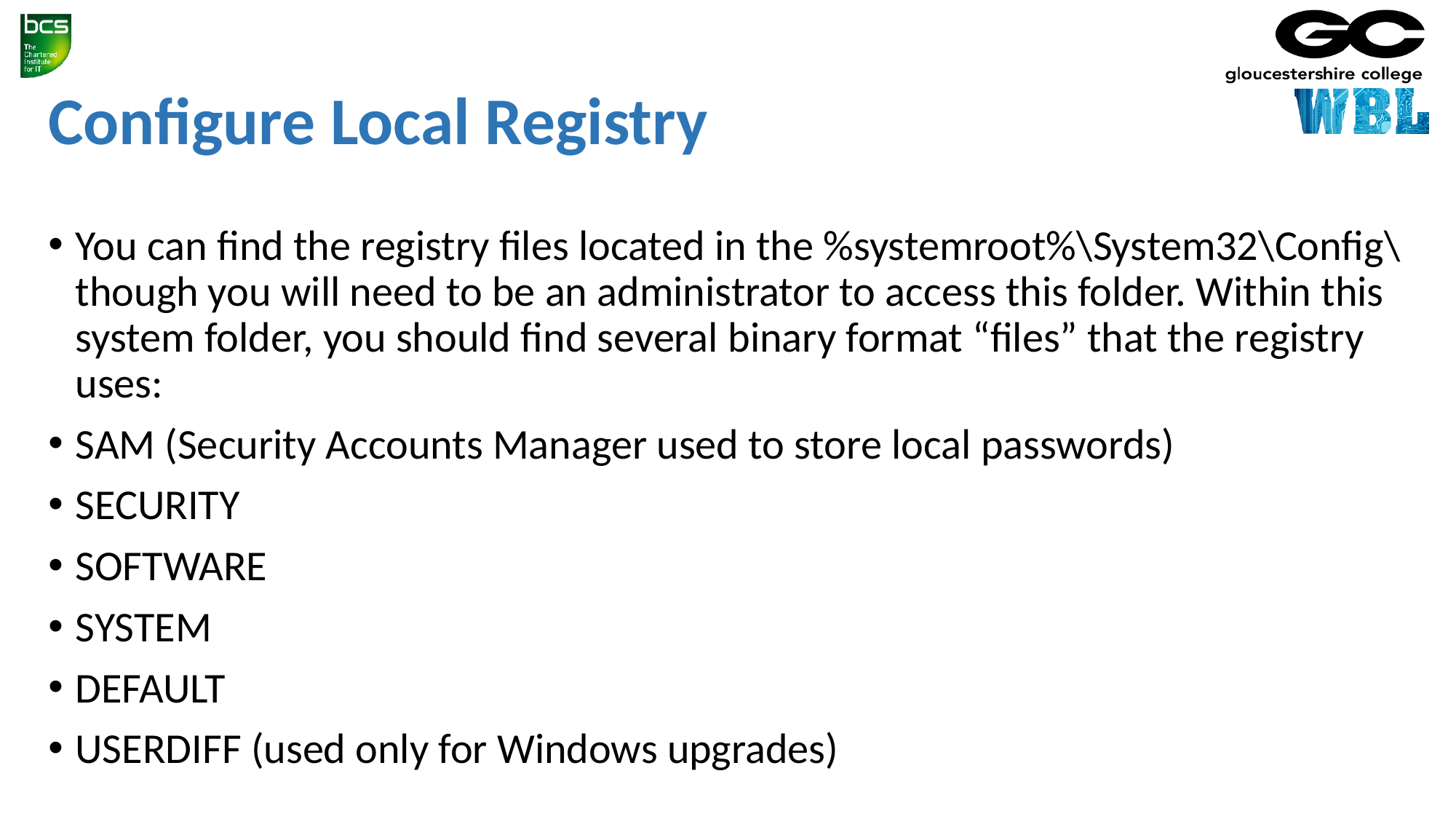

# Configure Local Registry
You can find the registry files located in the %systemroot%\System32\Config\ though you will need to be an administrator to access this folder. Within this system folder, you should find several binary format “files” that the registry uses:
SAM (Security Accounts Manager used to store local passwords)
SECURITY
SOFTWARE
SYSTEM
DEFAULT
USERDIFF (used only for Windows upgrades)